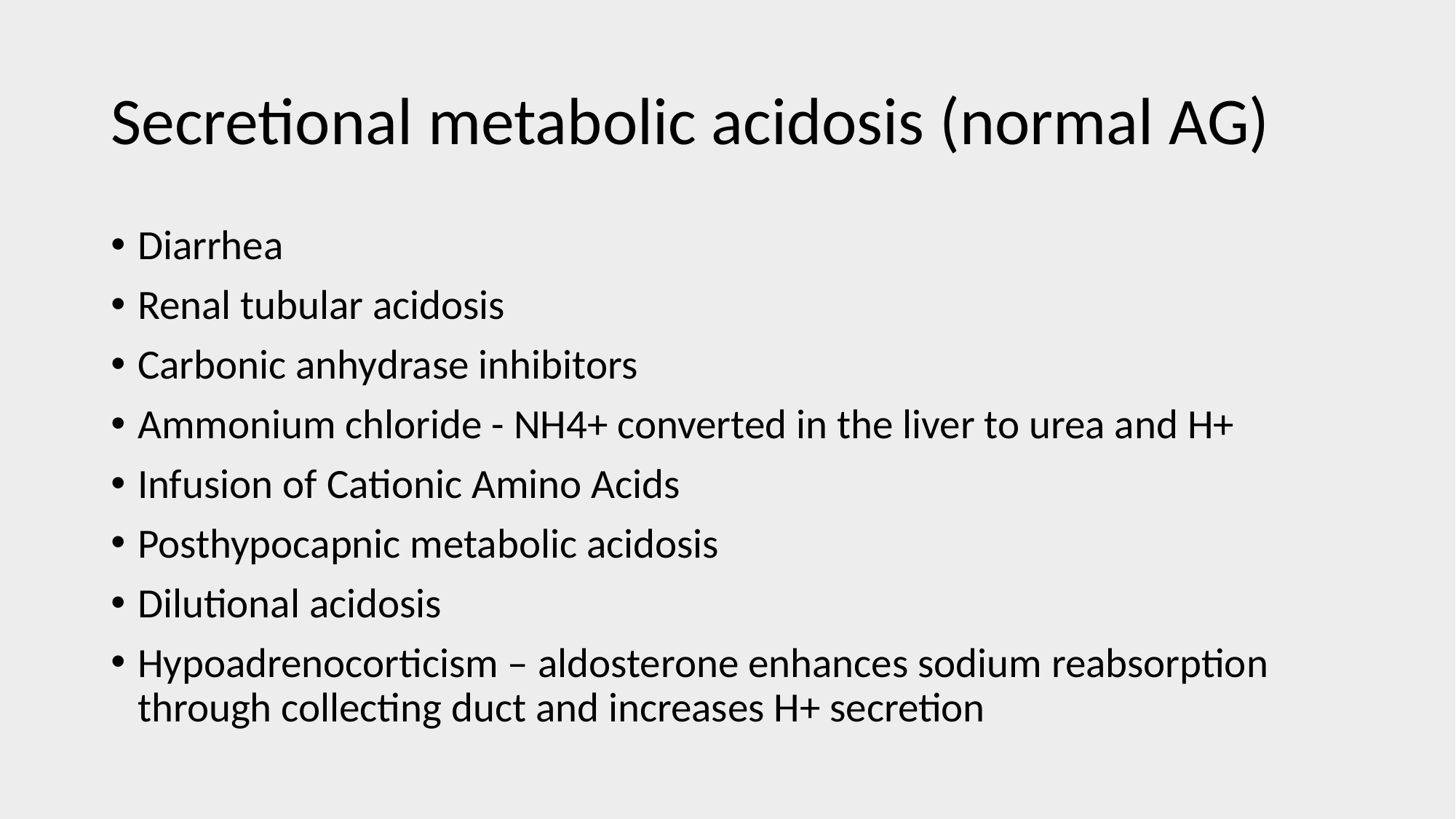

# Secretional metabolic acidosis (normal AG)
Diarrhea
Renal tubular acidosis
Carbonic anhydrase inhibitors
Ammonium chloride - NH4+ converted in the liver to urea and H+
Infusion of Cationic Amino Acids
Posthypocapnic metabolic acidosis
Dilutional acidosis
Hypoadrenocorticism – aldosterone enhances sodium reabsorption through collecting duct and increases H+ secretion